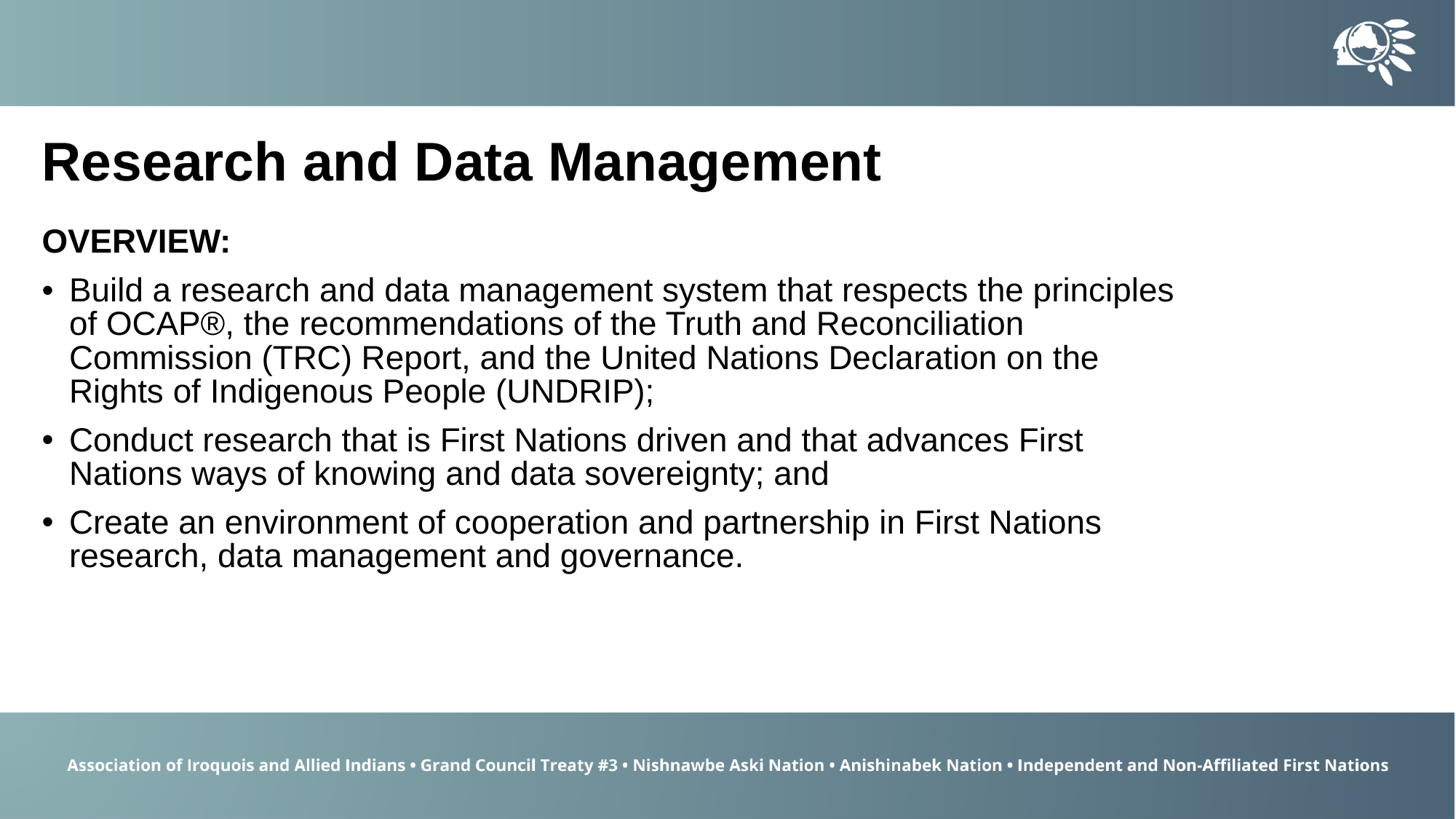

Research and Data Management
OVERVIEW:
Build a research and data management system that respects the principles of OCAP®, the recommendations of the Truth and Reconciliation Commission (TRC) Report, and the United Nations Declaration on the Rights of Indigenous People (UNDRIP);
Conduct research that is First Nations driven and that advances First Nations ways of knowing and data sovereignty; and
Create an environment of cooperation and partnership in First Nations research, data management and governance.